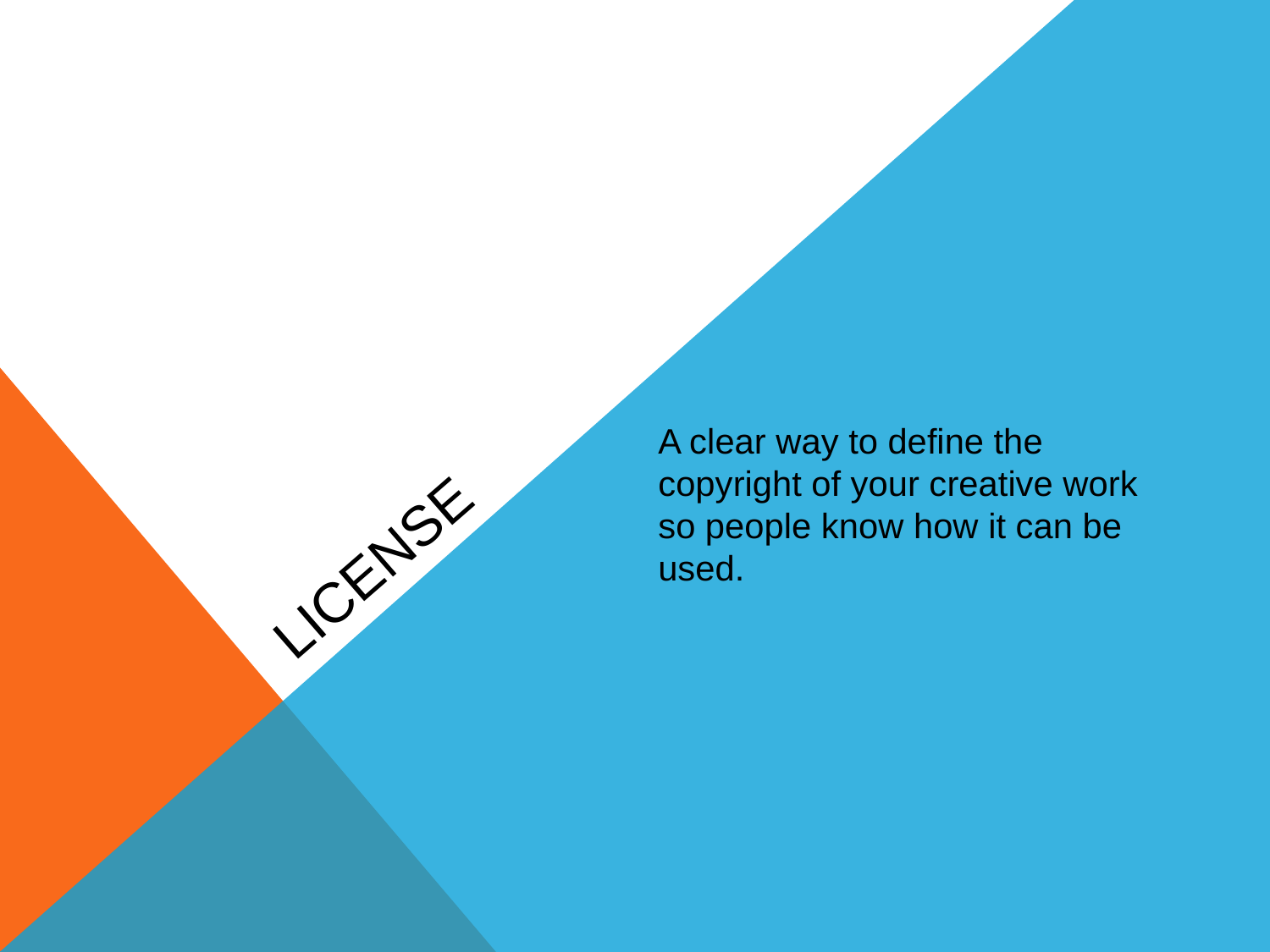

# license
A clear way to define the copyright of your creative work so people know how it can be used.